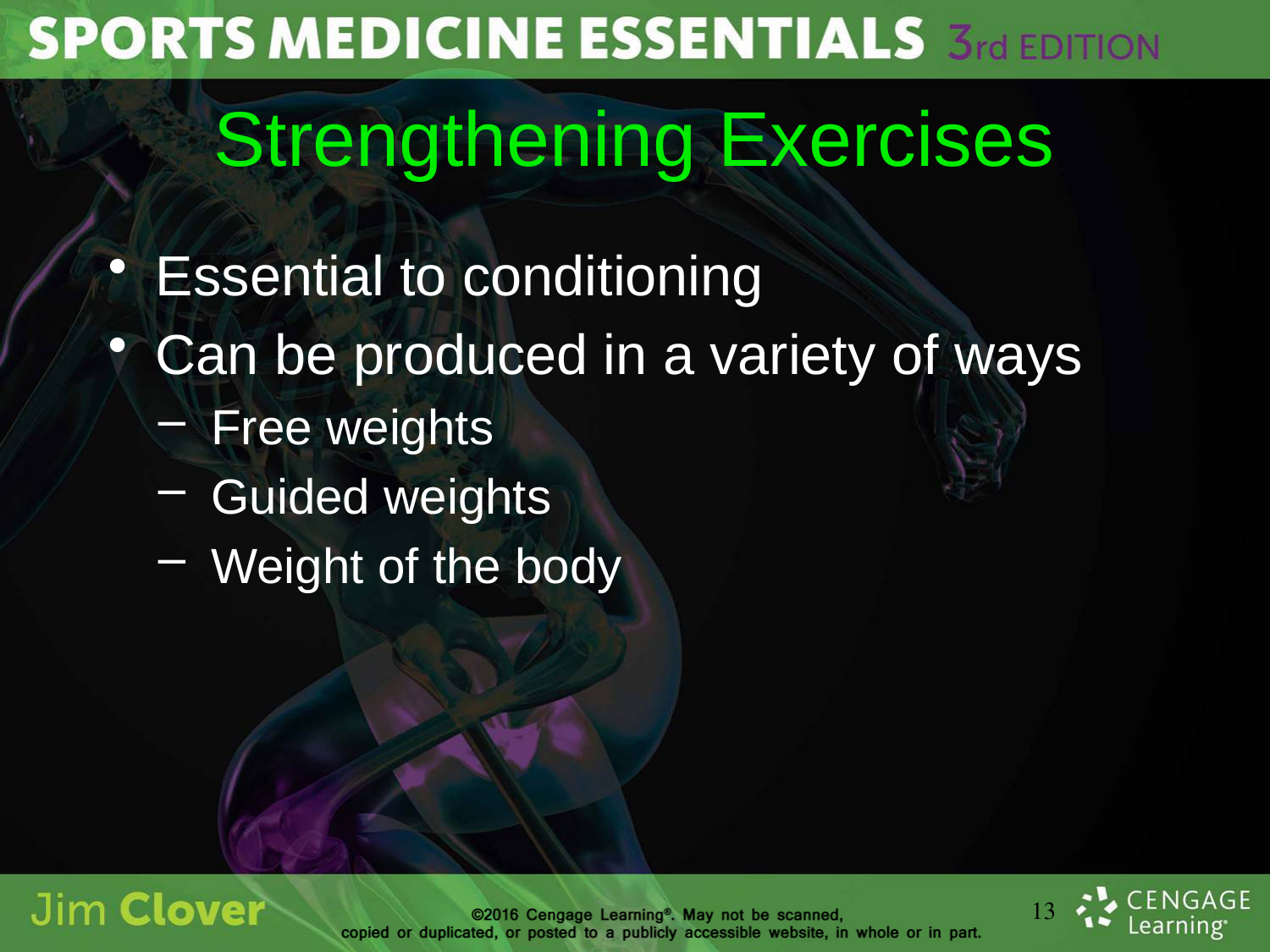

# Strengthening Exercises
Essential to conditioning
Can be produced in a variety of ways
Free weights
Guided weights
Weight of the body
13